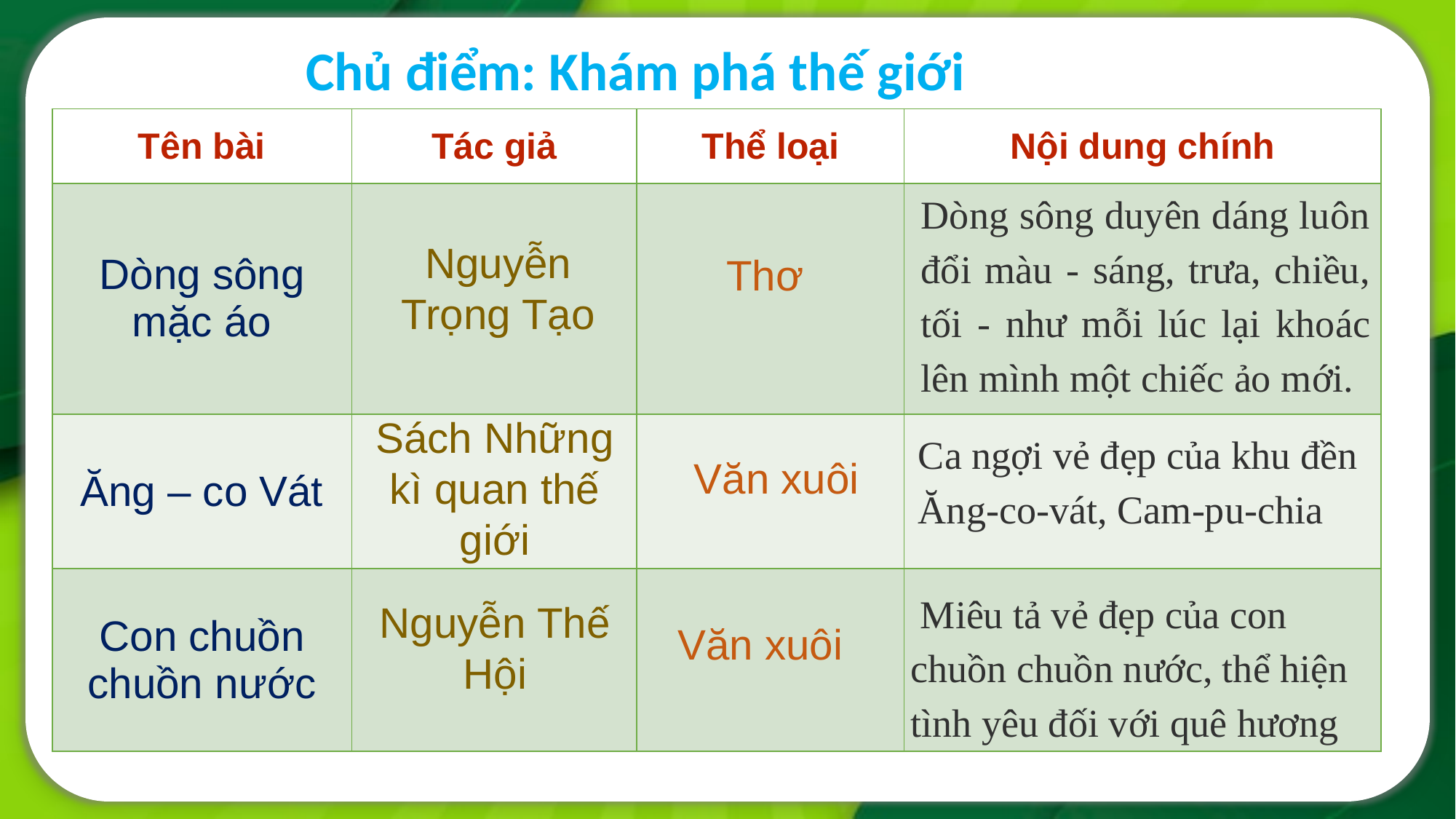

Chủ điểm: Khám phá thế giới
| Tên bài | Tác giả | Thể loại | Nội dung chính |
| --- | --- | --- | --- |
| Dòng sông mặc áo |  |  |  |
| Ăng – co Vát |  |  |  |
| Con chuồn chuồn nước |  |  |  |
Dòng sông duyên dáng luôn đổi màu - sáng, trưa, chiều, tối - như mỗi lúc lại khoác lên mình một chiếc ảo mới.
Nguyễn Trọng Tạo
Thơ
Sách Những kì quan thế giới
Ca ngợi vẻ đẹp của khu đền Ăng-co-vát, Cam-pu-chia
Văn xuôi
 Miêu tả vẻ đẹp của con chuồn chuồn nước, thể hiện tình yêu đối với quê hương
Nguyễn Thế Hội
Văn xuôi